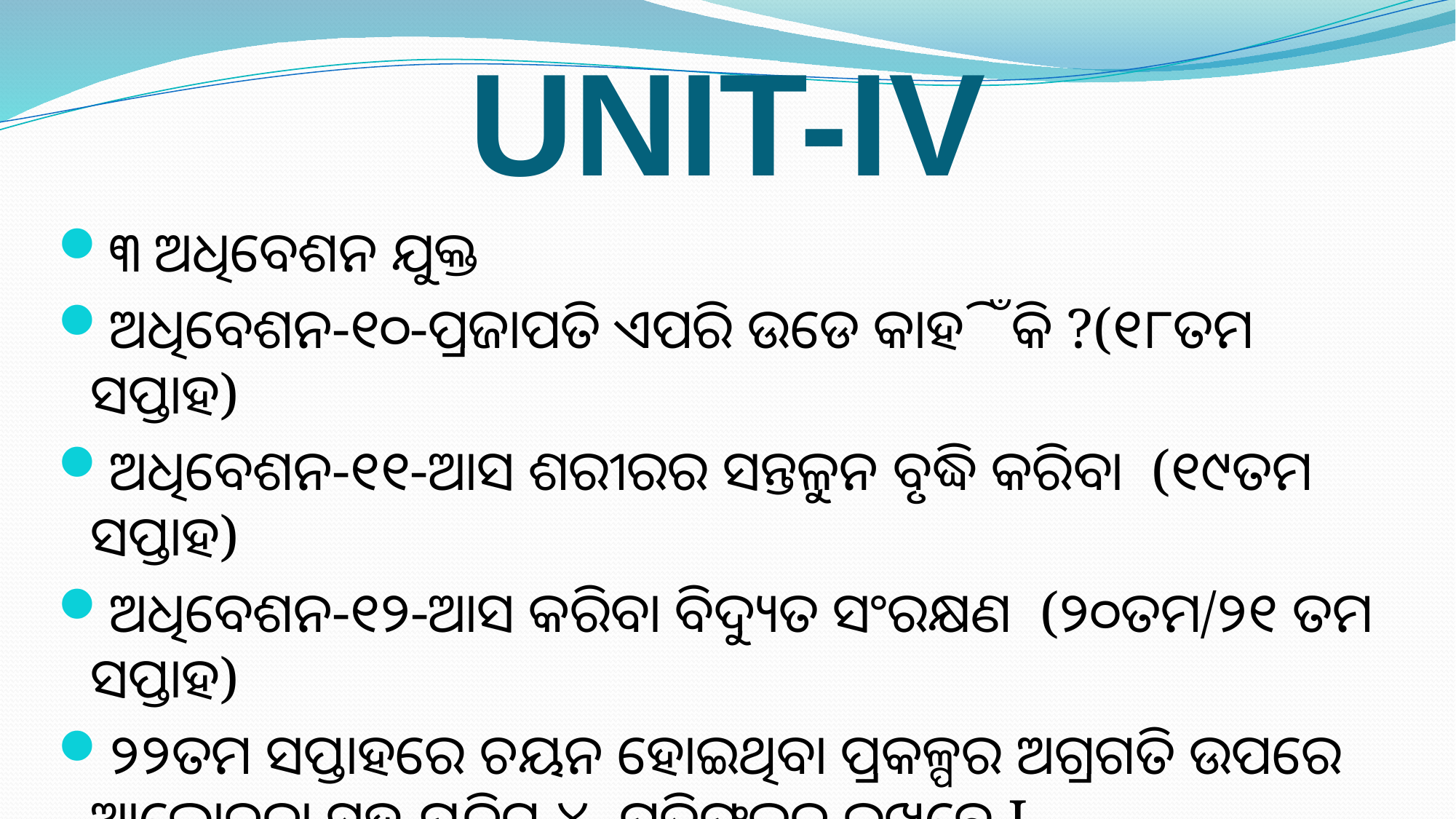

# UNIT-IV
୩ ଅଧିବେଶନ ଯୁକ୍ତ
ଅଧିବେଶନ-୧୦-ପ୍ରଜାପତି ଏପରି ଉଡେ କାହିଁକି ?(୧୮ତମ ସପ୍ତାହ)
ଅଧିବେଶନ-୧୧-ଆସ ଶରୀରର ସନ୍ତୁଳନ ବୃଦ୍ଧି କରିବା  (୧୯ତମ ସପ୍ତାହ)
ଅଧିବେଶନ-୧୨-ଆସ କରିବା ବିଦ୍ୟୁତ ସଂରକ୍ଷଣ  (୨୦ତମ/୨୧ ତମ ସପ୍ତାହ)
୨୨ତମ ସପ୍ତାହରେ ଚୟନ ହୋଇଥିବା ପ୍ରକଳ୍ପର ଅଗ୍ରଗତି ଉପରେ ଆଲୋଚନା ସହ ୟୁନିଟ-୪- ପ୍ରତିଫଳନ ରଖିବେ I